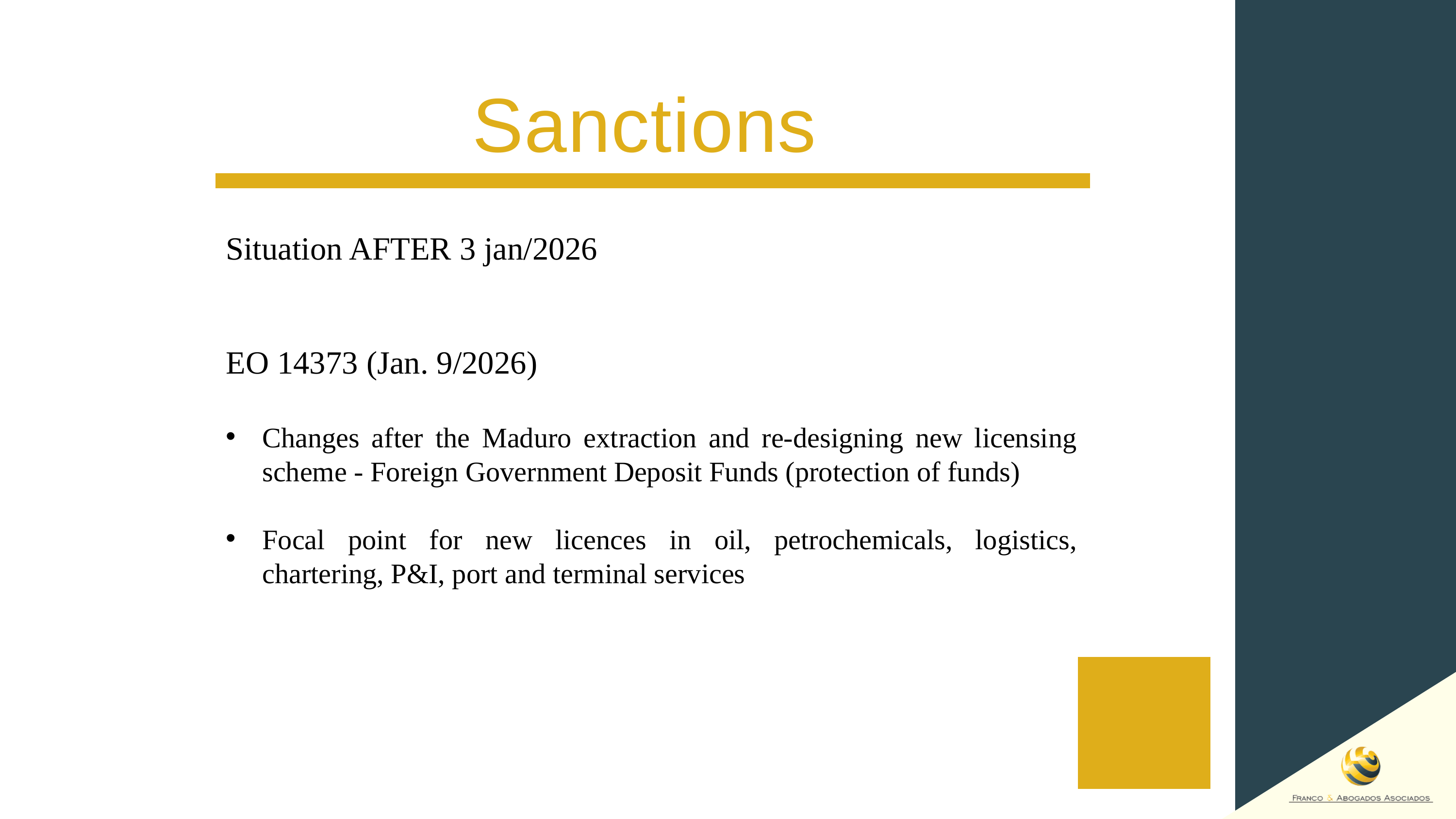

Sanctions

Situation AFTER 3 jan/2026

EO 14373 (Jan. 9/2026)

Changes after the Maduro extraction and re-designing new licensing scheme - Foreign Government Deposit Funds (protection of funds)

Focal point for new licences in oil, petrochemicals, logistics, chartering, P&I, port and terminal services